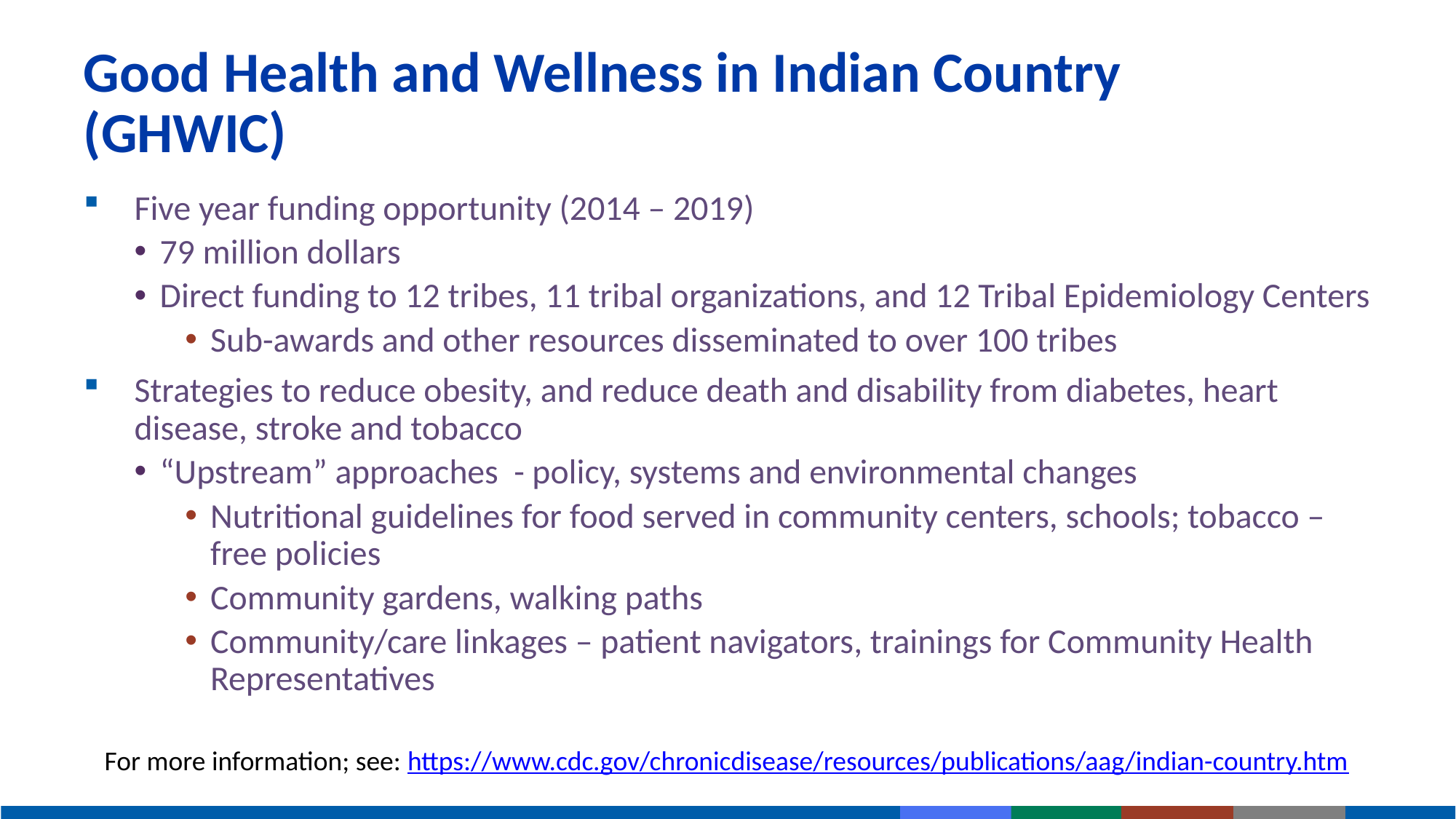

# Good Health and Wellness in Indian Country (GHWIC)
Five year funding opportunity (2014 – 2019)
79 million dollars
Direct funding to 12 tribes, 11 tribal organizations, and 12 Tribal Epidemiology Centers
Sub-awards and other resources disseminated to over 100 tribes
Strategies to reduce obesity, and reduce death and disability from diabetes, heart disease, stroke and tobacco
“Upstream” approaches  - policy, systems and environmental changes
Nutritional guidelines for food served in community centers, schools; tobacco –free policies
Community gardens, walking paths
Community/care linkages – patient navigators, trainings for Community Health Representatives

For more information; see: https://www.cdc.gov/chronicdisease/resources/publications/aag/indian-country.htm